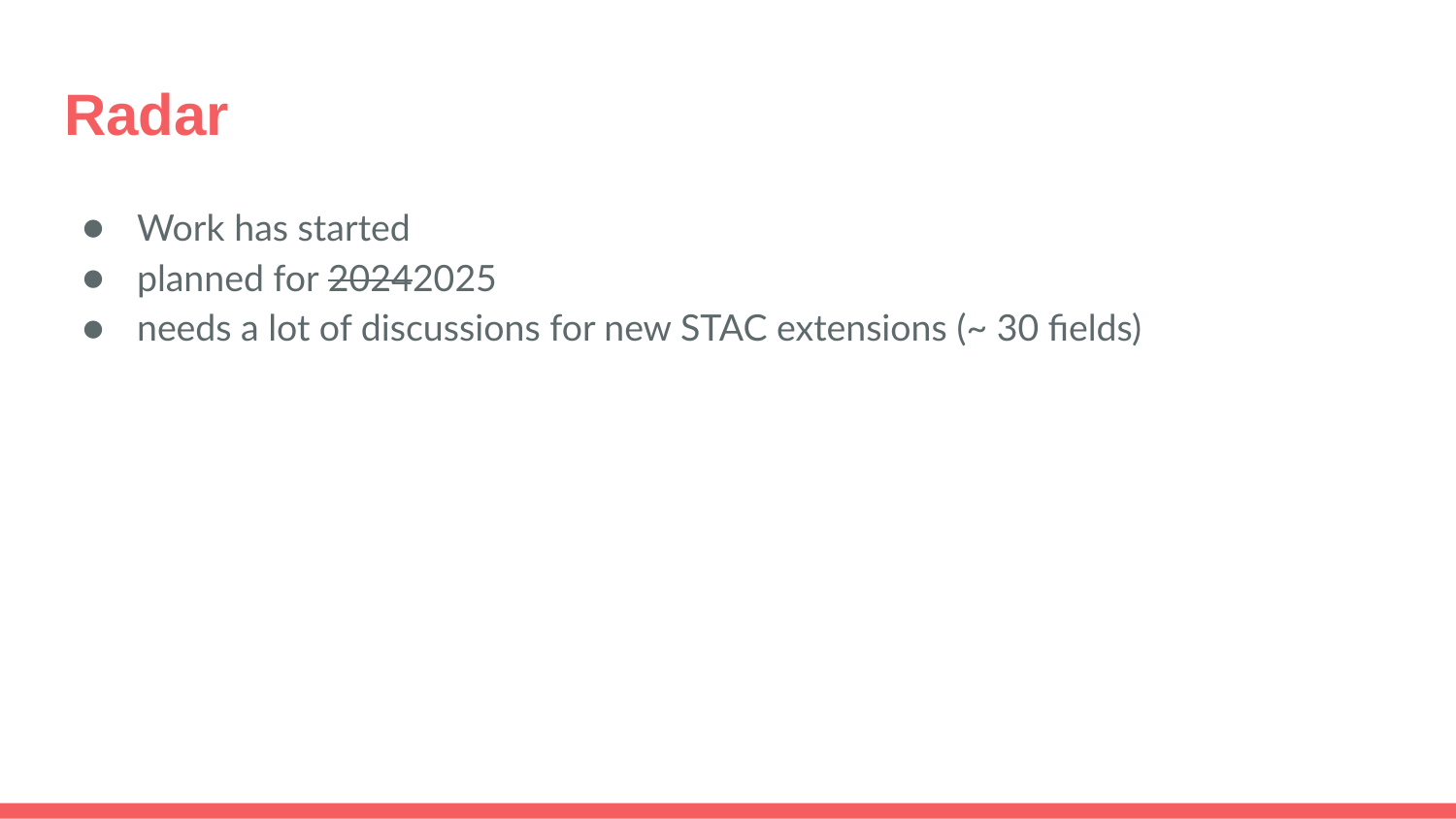

# Radar
Work has started
planned for 20242025
needs a lot of discussions for new STAC extensions (~ 30 fields)